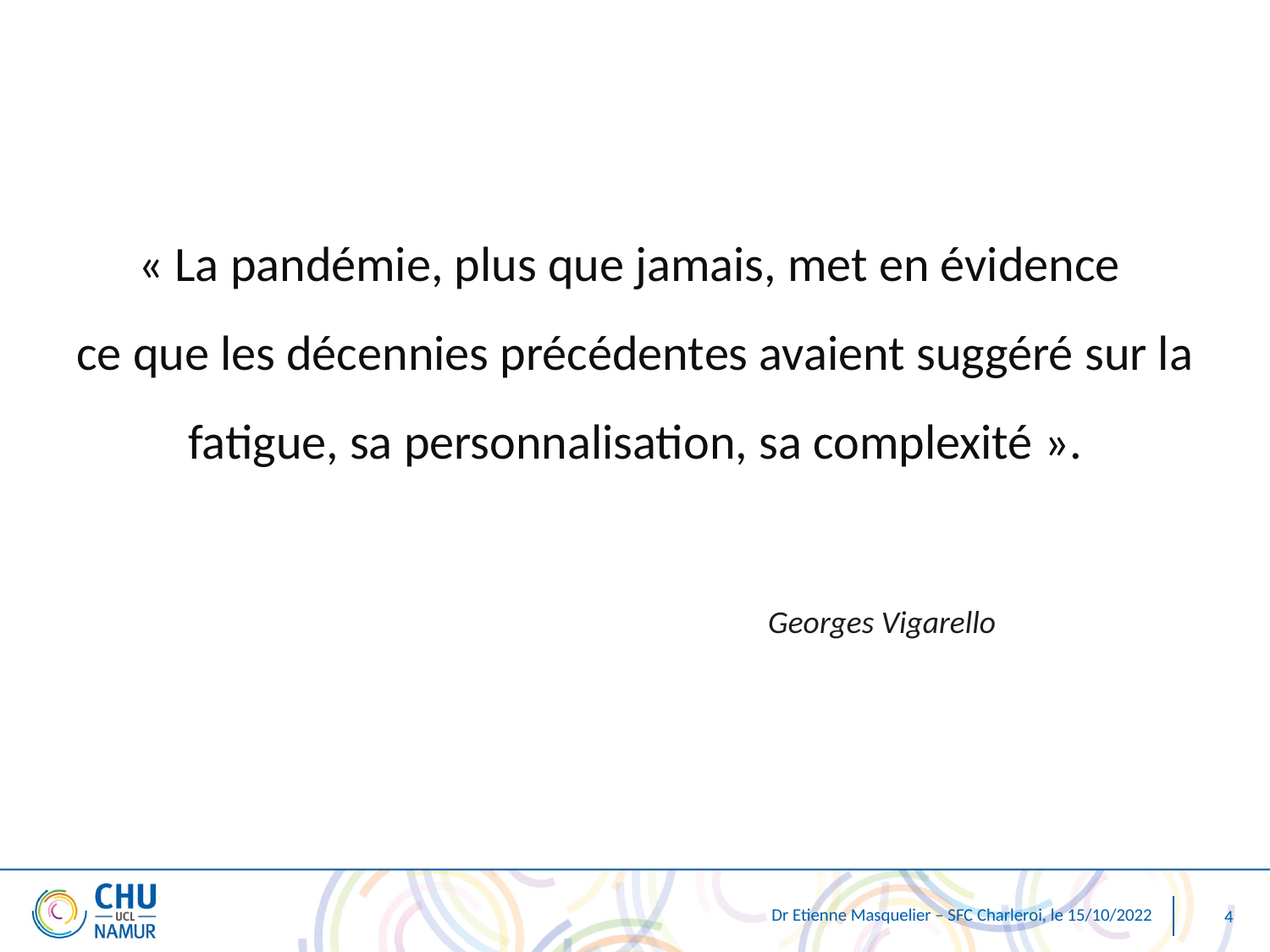

« La pandémie, plus que jamais, met en évidence
ce que les décennies précédentes avaient suggéré sur la fatigue, sa personnalisation, sa complexité ».
Georges Vigarello
Dr Etienne Masquelier – SFC Charleroi, le 15/10/2022